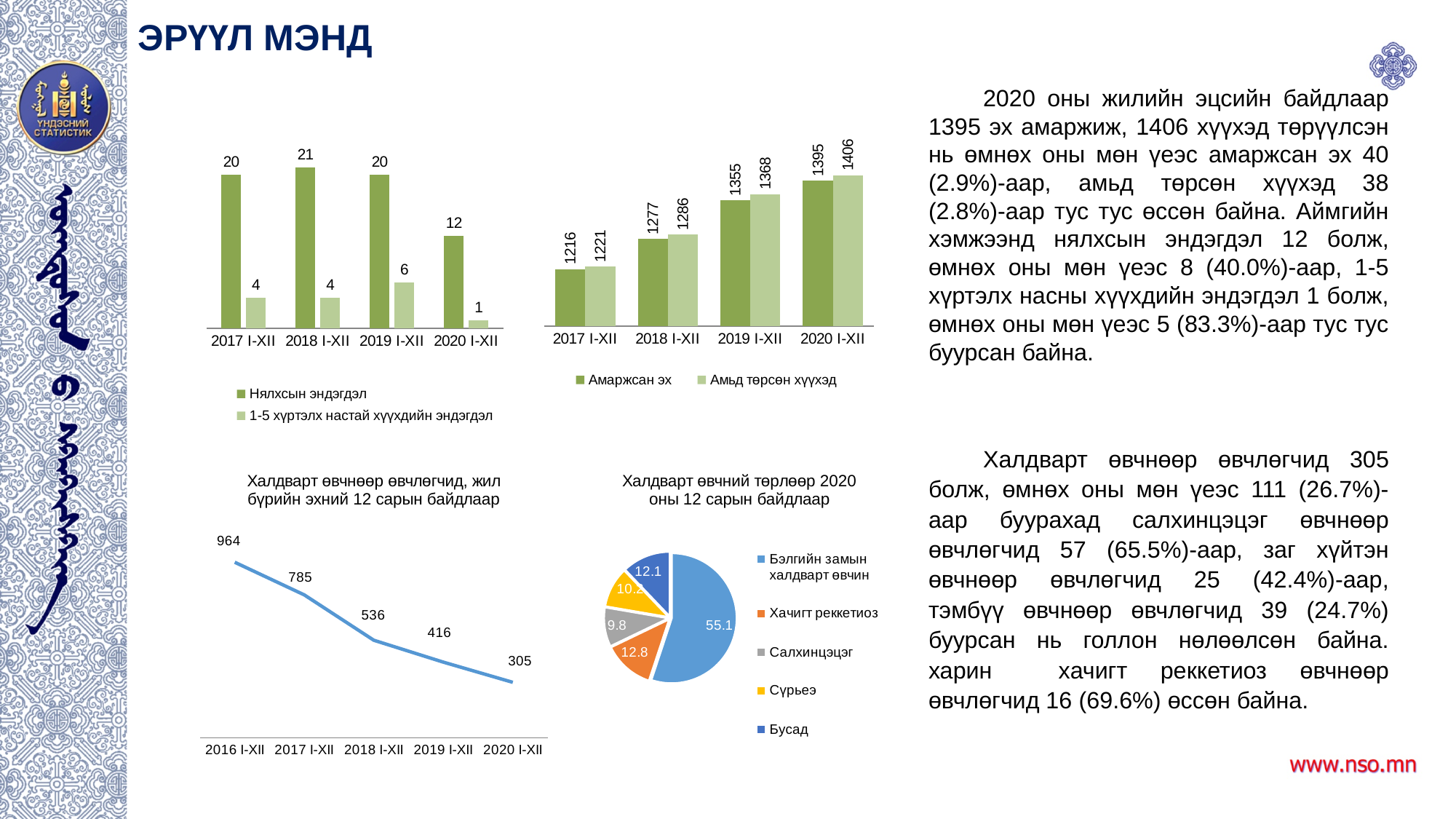

ЭРҮҮЛ МЭНД
2020 оны жилийн эцсийн байдлаар 1395 эх амаржиж, 1406 хүүхэд төрүүлсэн нь өмнөх оны мөн үеэс амаржсан эх 40 (2.9%)-аар, амьд төрсөн хүүхэд 38 (2.8%)-аар тус тус өссөн байна. Аймгийн хэмжээнд нялхсын эндэгдэл 12 болж, өмнөх оны мөн үеэс 8 (40.0%)-аар, 1-5 хүртэлх насны хүүхдийн эндэгдэл 1 болж, өмнөх оны мөн үеэс 5 (83.3%)-аар тус тус буурсан байна.

### Chart

| Category | Амаржсан эх  | Амьд төрсөн хүүхэд |
|---|---|---|
| 2017 I-XII | 1216.0 | 1221.0 |
| 2018 I-XII | 1277.0 | 1286.0 |
| 2019 I-XII | 1355.0 | 1368.0 |
| 2020 I-XII | 1395.0 | 1406.0 |

### Chart

| Category | Нялхсын эндэгдэл  | 1-5 хүртэлх настай хүүхдийн эндэгдэл  |
|---|---|---|
| 2017 I-XII | 20.0 | 4.0 |
| 2018 I-XII | 21.0 | 4.0 |
| 2019 I-XII | 20.0 | 6.0 |
| 2020 I-XII | 12.0 | 1.0 |
Халдварт өвчнөөр өвчлөгчид 305 болж, өмнөх оны мөн үеэс 111 (26.7%)-аар буурахад салхинцэцэг өвчнөөр өвчлөгчид 57 (65.5%)-аар, заг хүйтэн өвчнөөр өвчлөгчид 25 (42.4%)-аар, тэмбүү өвчнөөр өвчлөгчид 39 (24.7%) буурсан нь голлон нөлөөлсөн байна. харин  хачигт реккетиоз өвчнөөр өвчлөгчид 16 (69.6%) өссөн байна.

### Chart:

| Category | Халдварт өвчний төрлөөр 2020 оны 12 сарын байдлаар |
|---|---|
| Бэлгийн замын халдварт өвчин | 55.08196721311476 |
| Хачигт реккетиоз | 12.786885245901638 |
| Салхинцэцэг | 9.836065573770492 |
| Сүрьеэ | 10.163934426229508 |
| Бусад | 12.131147540983607 |

### Chart: Халдварт өвчнөөр өвчлөгчид, жил бүрийн эхний 12 сарын байдлаар

| Category | Халдварт өвчнөөр өвчлөгчид, жил бүрийн эхний 12 сарын байдлаар |
|---|---|
| 2016 I-XII | 964.0 |
| 2017 I-XII | 785.0 |
| 2018 I-XII | 536.0 |
| 2019 I-XII | 416.0 |
| 2020 I-XII | 305.0 |